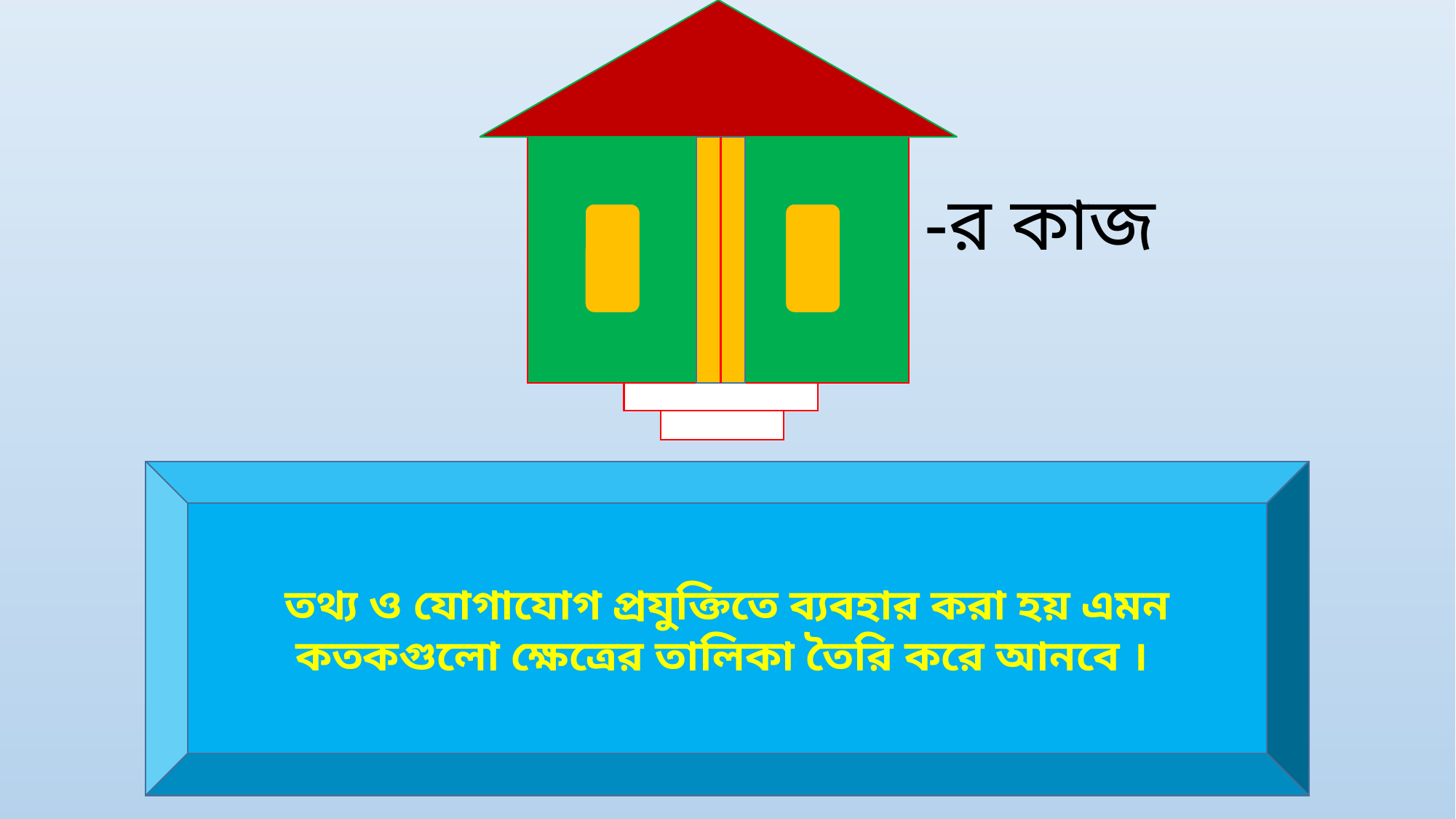

-র কাজ
তথ্য ও যোগাযোগ প্রযুক্তিতে ব্যবহার করা হয় এমন কতকগুলো ক্ষেত্রের তালিকা তৈরি করে আনবে ।